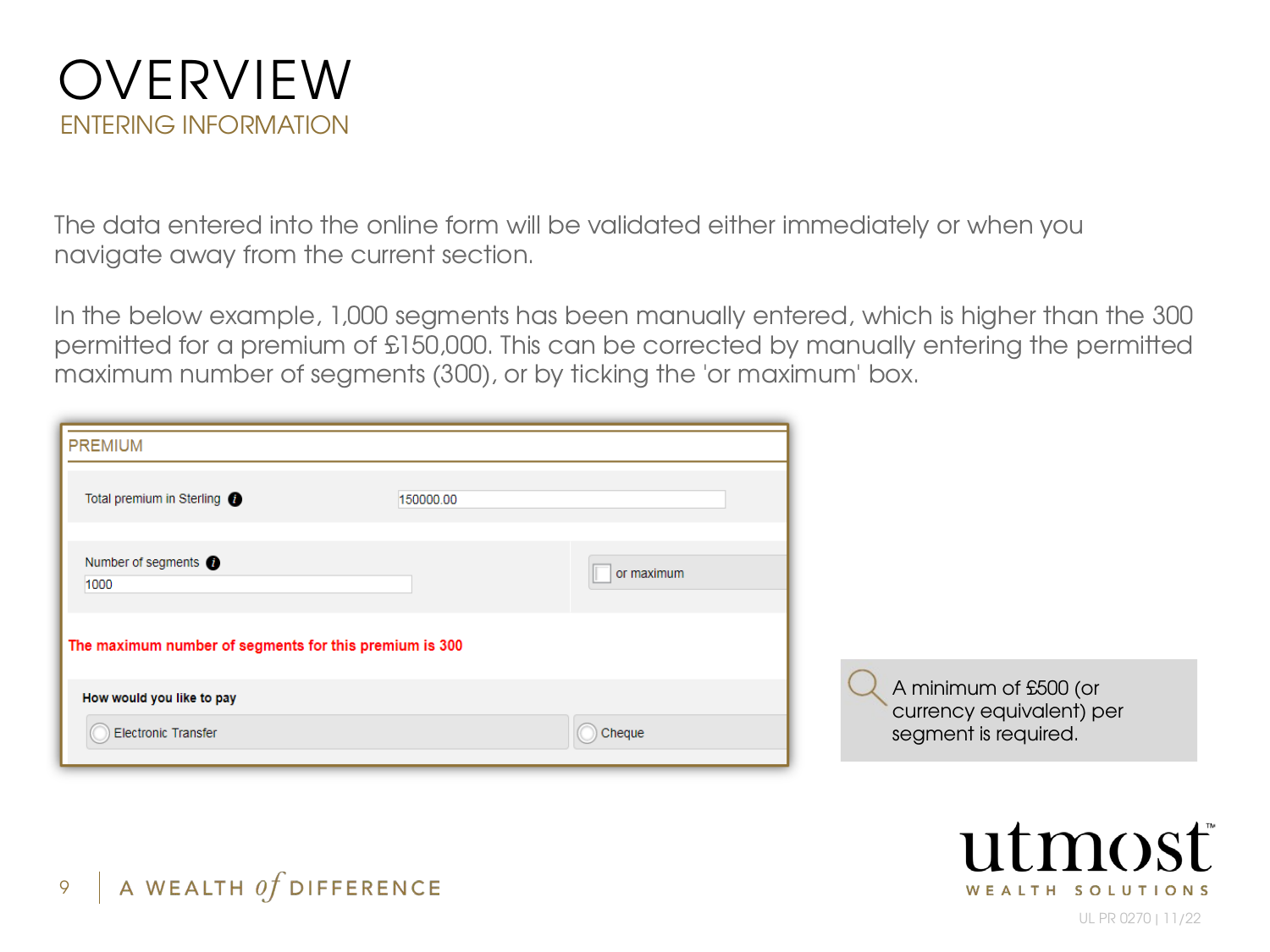

# OVERVIEW
ENTERING INFORMATION
The data entered into the online form will be validated either immediately or when you  navigate away from the current section.

In the below example, 1,000 segments has been manually entered, which is higher than the 300  permitted for a premium of £150,000. This can be corrected by manually entering the permitted  maximum number of segments (300), or by ticking the 'or maximum' box.

A minimum of £500 (or currency equivalent) per segment is required.

9

UL PR 0270 | 11/22